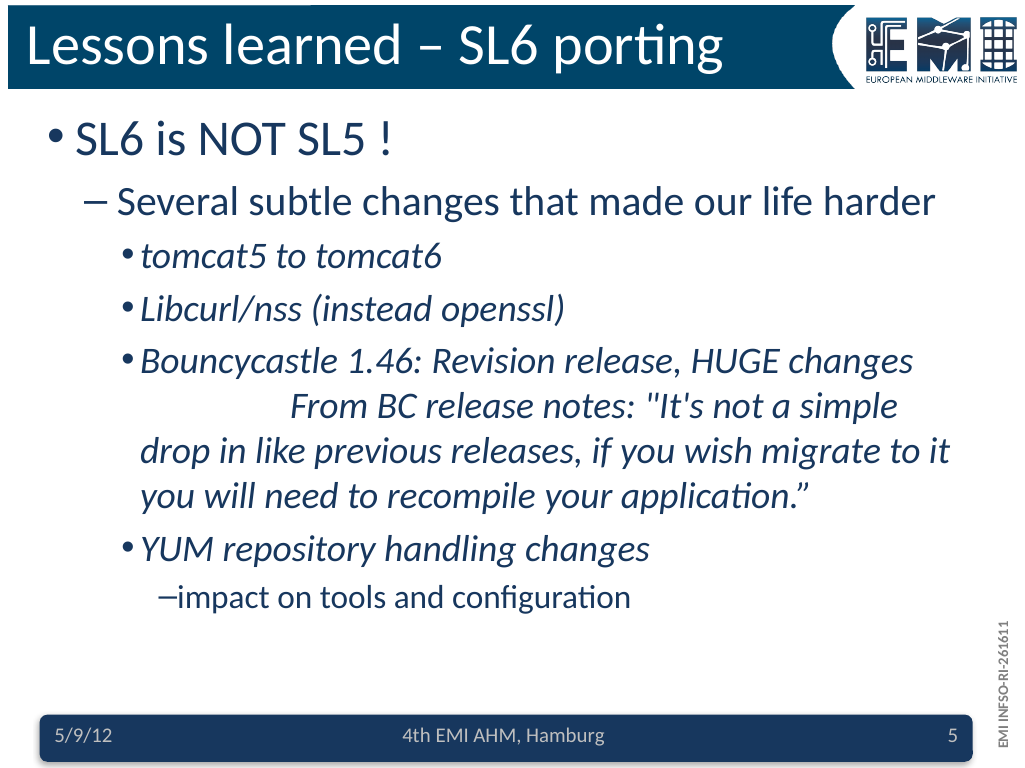

# Lessons learned – SL6 porting
SL6 is NOT SL5 !
 Several subtle changes that made our life harder
tomcat5 to tomcat6
Libcurl/nss (instead openssl)
Bouncycastle 1.46: Revision release, HUGE changes	From BC release notes: "It's not a simple drop in like previous releases, if you wish migrate to it you will need to recompile your application.”
YUM repository handling changes
impact on tools and configuration
5/9/12
4th EMI AHM, Hamburg

5